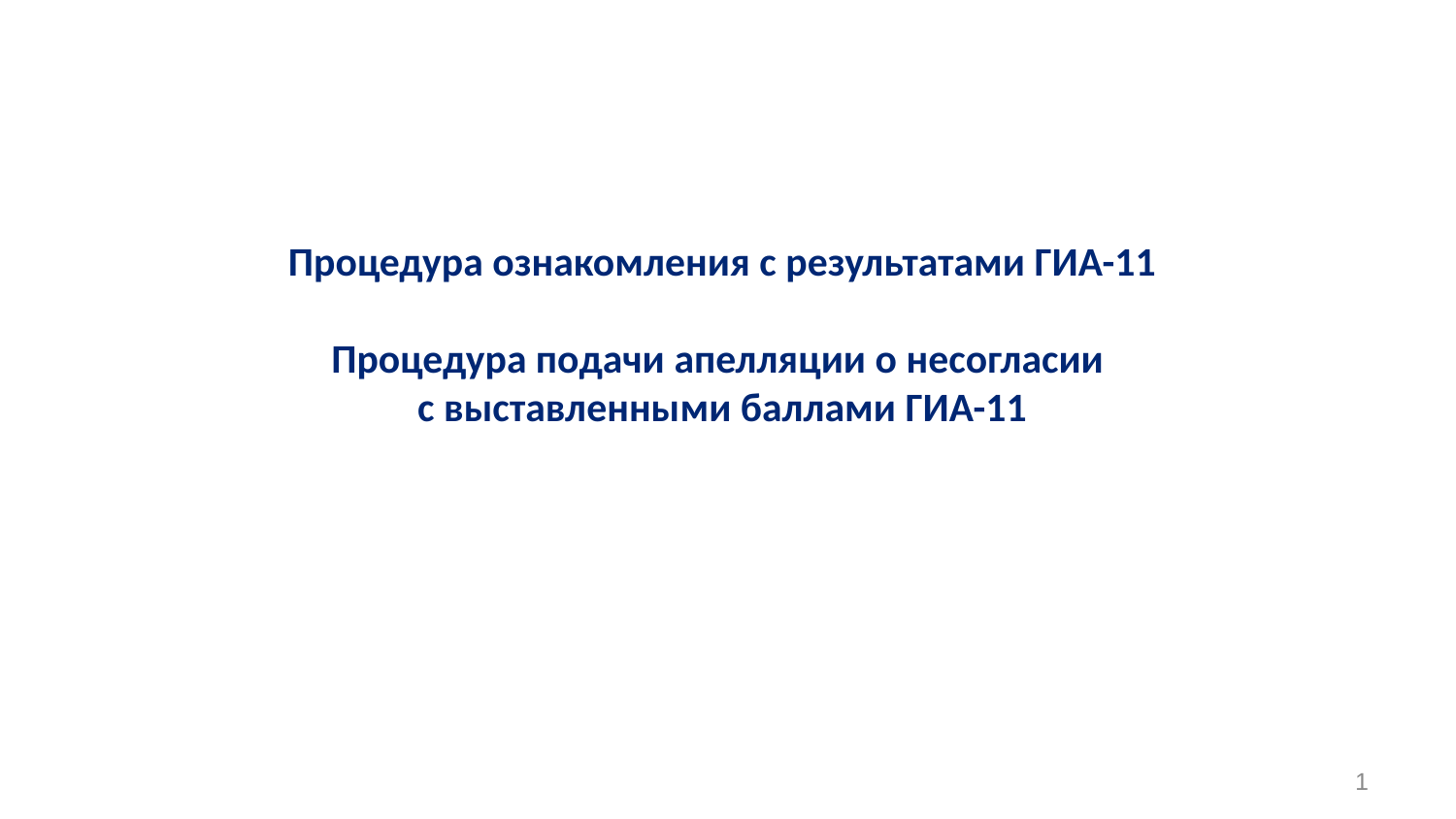

Процедура ознакомления с результатами ГИА-11

Процедура подачи апелляции о несогласии
с выставленными баллами ГИА-11

1